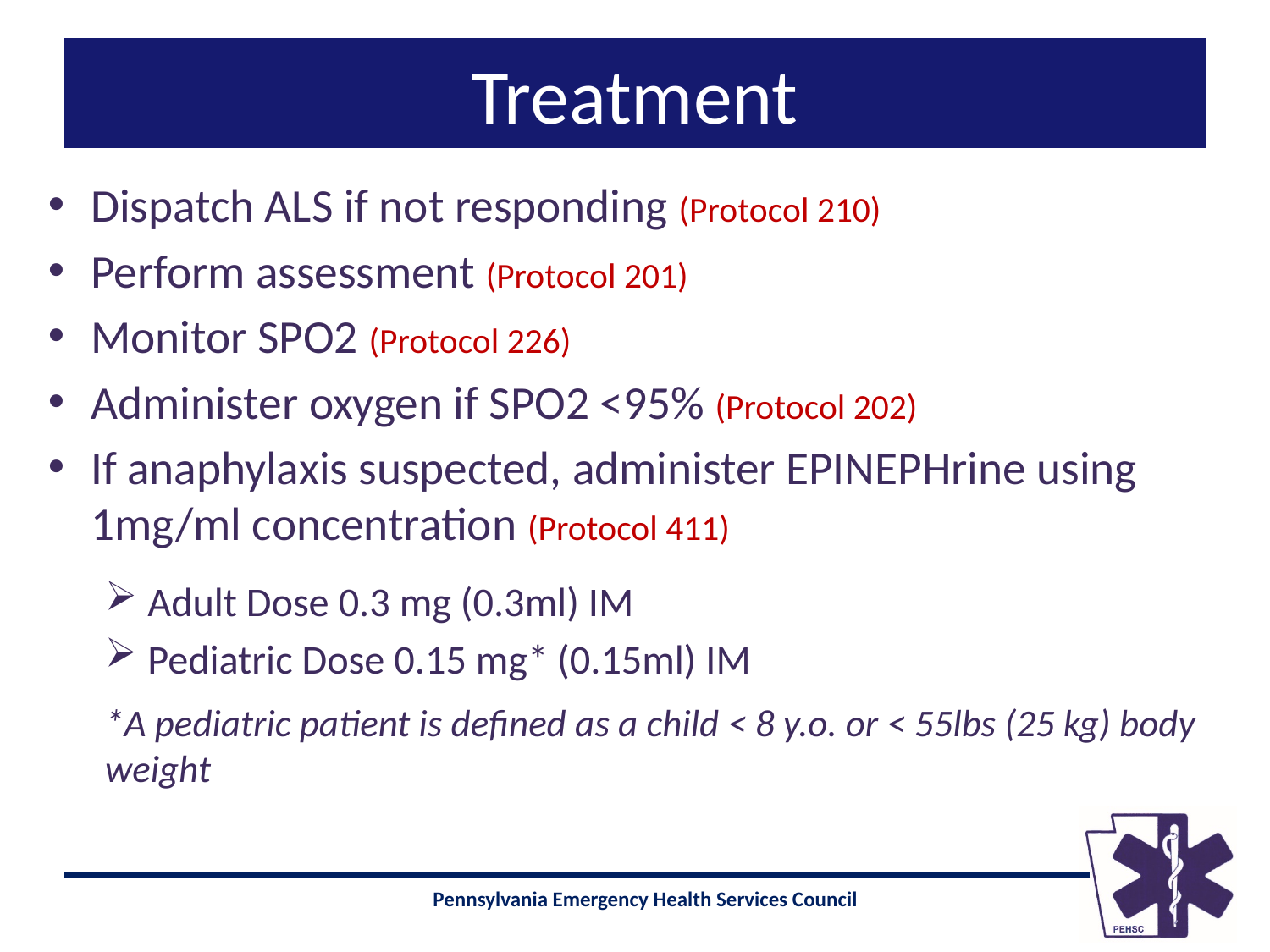

# Treatment
Dispatch ALS if not responding (Protocol 210)
Perform assessment (Protocol 201)
Monitor SPO2 (Protocol 226)
Administer oxygen if SPO2 <95% (Protocol 202)
If anaphylaxis suspected, administer EPINEPHrine using 1mg/ml concentration (Protocol 411)
Adult Dose 0.3 mg (0.3ml) IM
Pediatric Dose 0.15 mg* (0.15ml) IM
*A pediatric patient is defined as a child < 8 y.o. or < 55lbs (25 kg) body weight